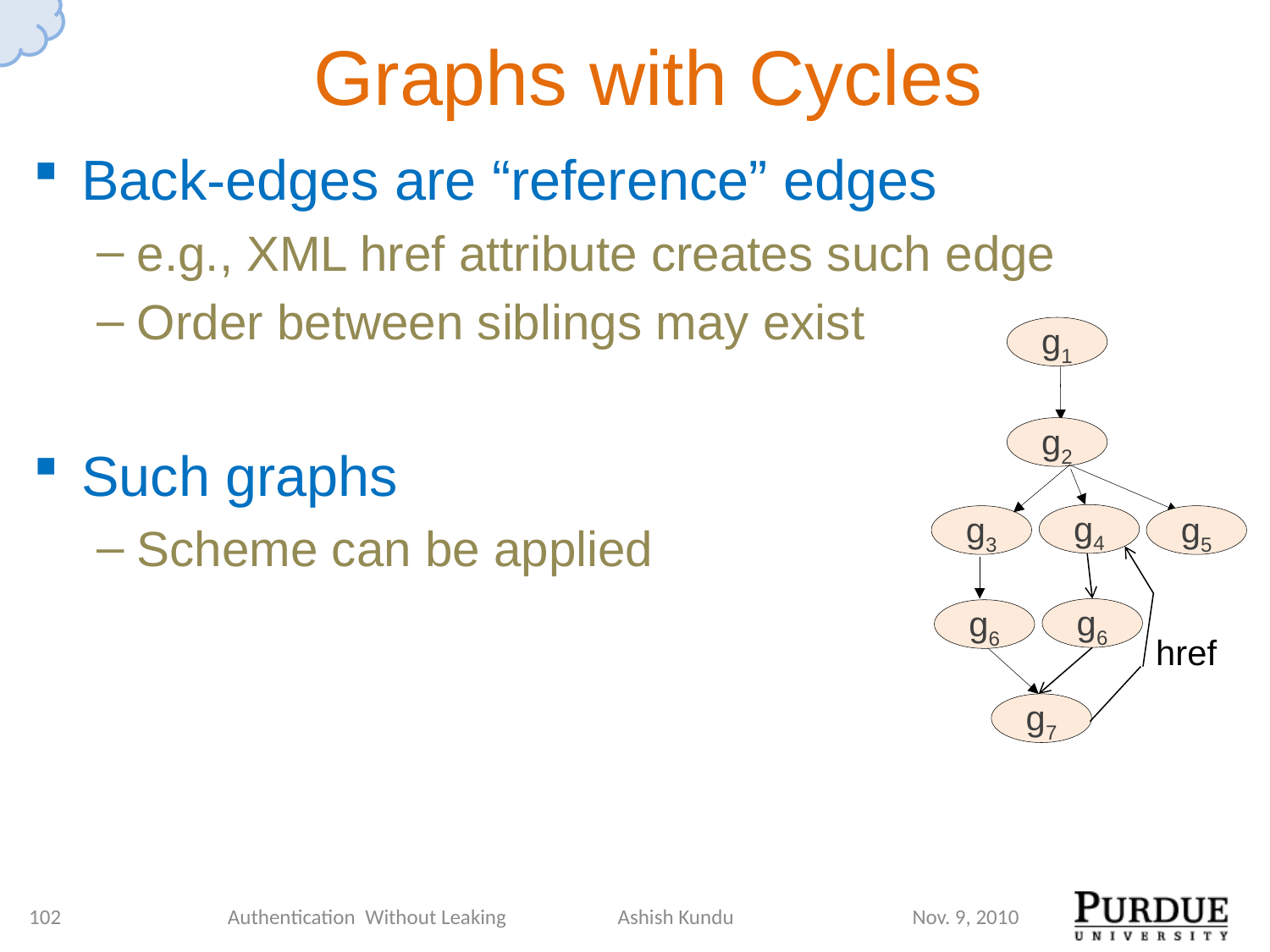

# Graphs with Cycles
Back-edges are “reference” edges
e.g., XML href attribute creates such edge
Order between siblings may exist

Such graphs
Scheme can be applied
g1

g2

g4
g3
g5

g6

g7
g6
href
102